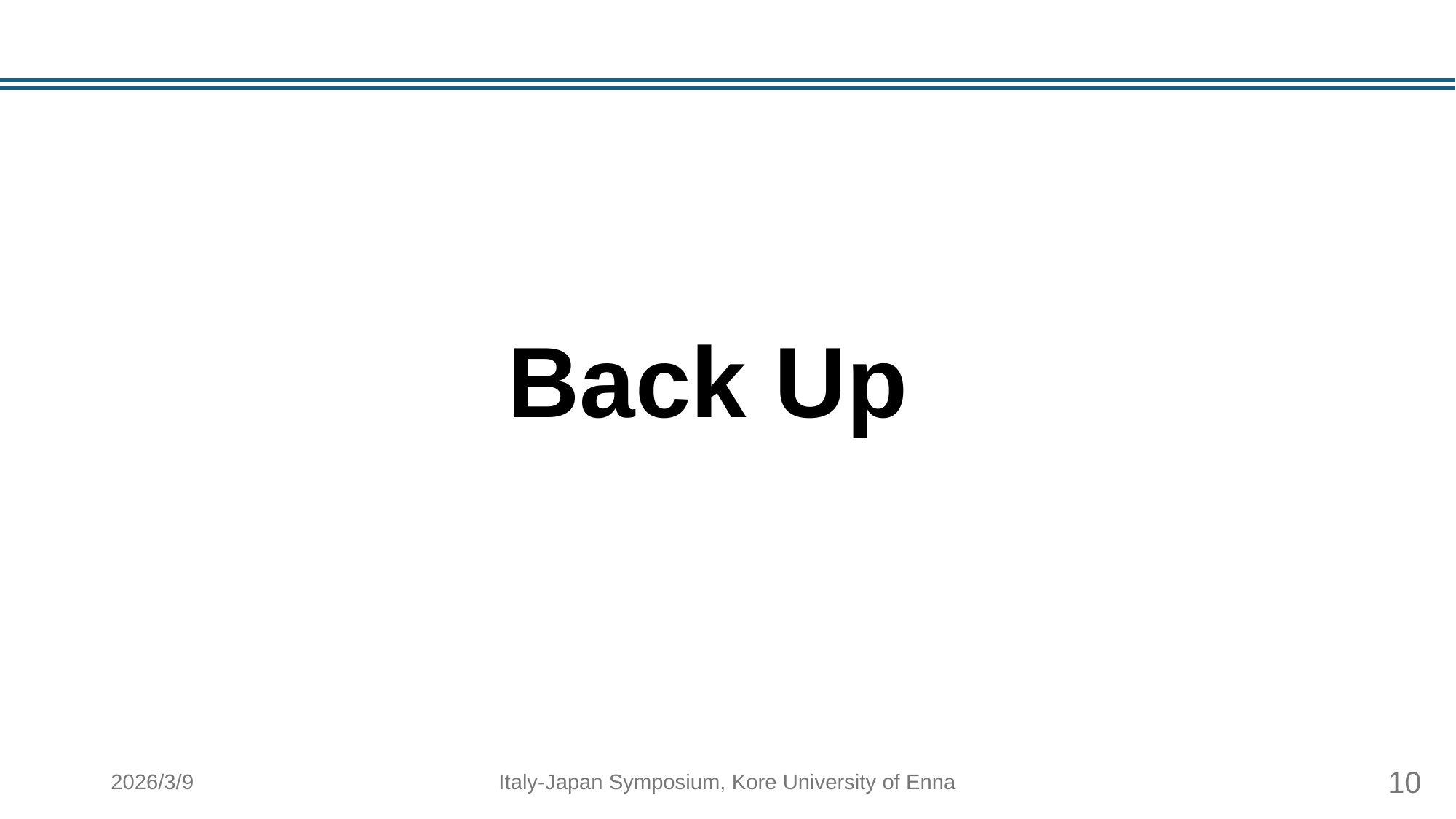

Back Up
10
2026/3/9
Italy-Japan Symposium, Kore University of Enna